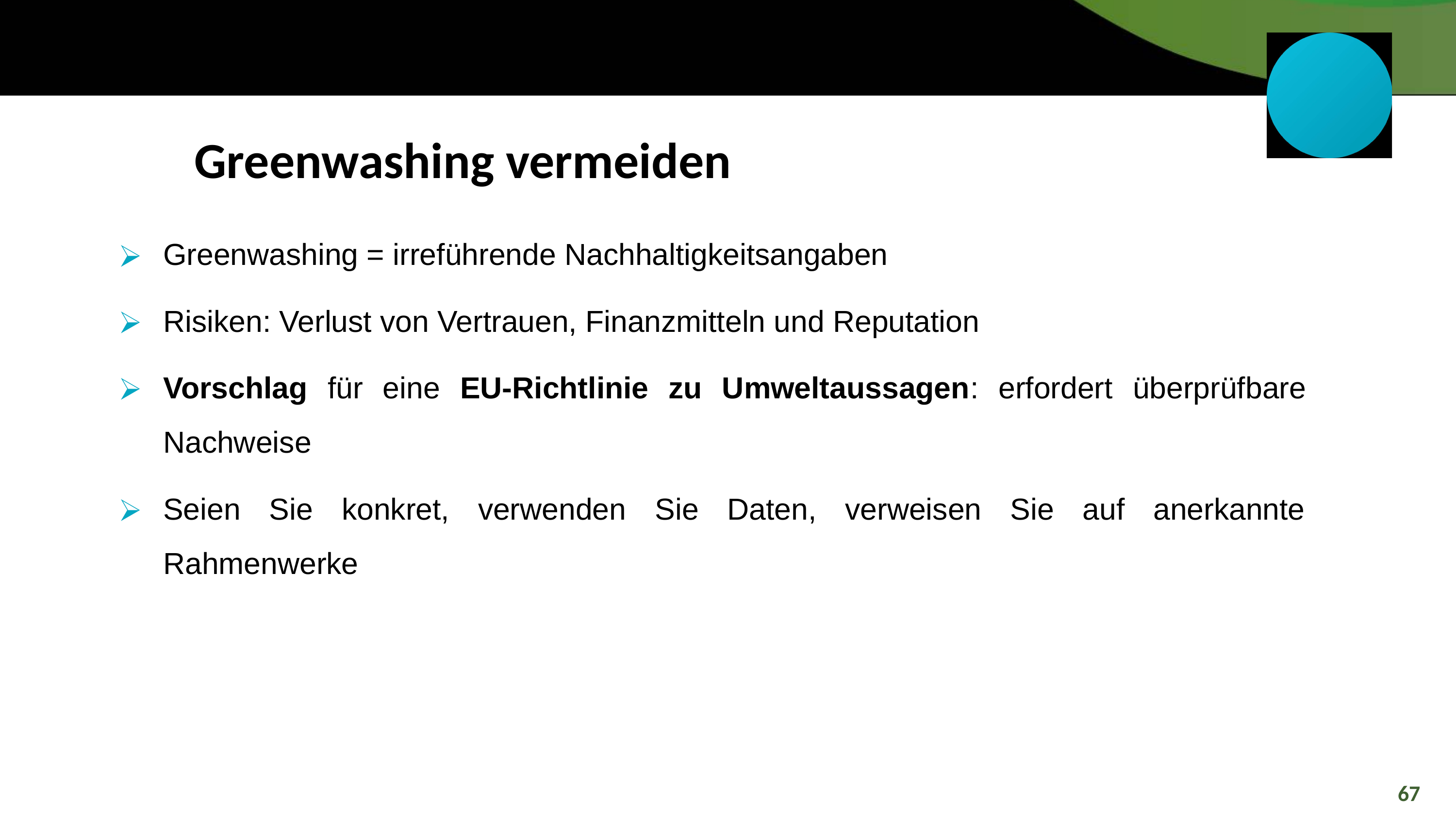

Greenwashing vermeiden
Greenwashing = irreführende Nachhaltigkeitsangaben
Risiken: Verlust von Vertrauen, Finanzmitteln und Reputation
Vorschlag für eine EU-Richtlinie zu Umweltaussagen: erfordert überprüfbare Nachweise
Seien Sie konkret, verwenden Sie Daten, verweisen Sie auf anerkannte Rahmenwerke
67